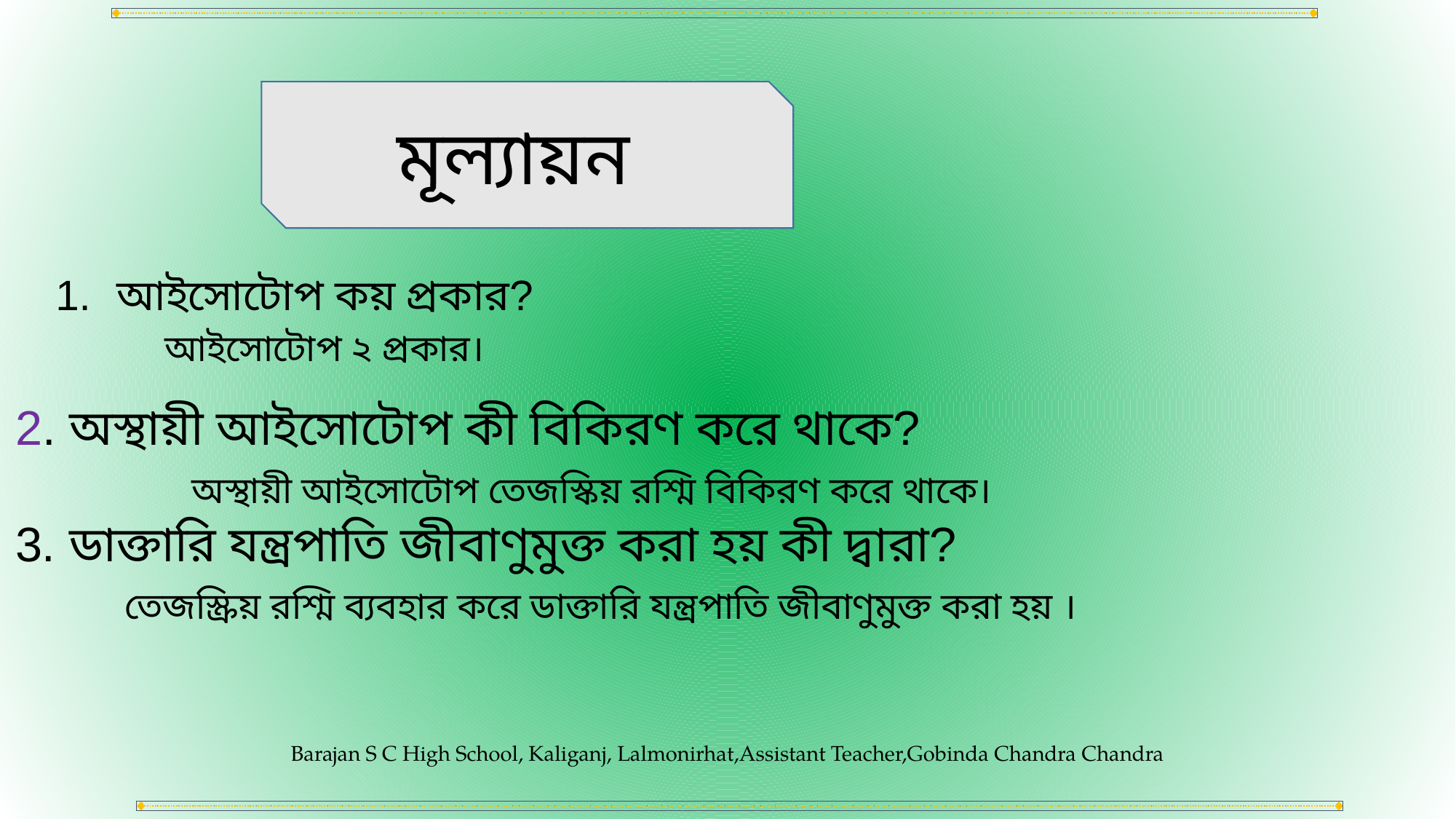

মূল্যায়ন
আইসোটোপ কয় প্রকার?
	আইসোটোপ ২ প্রকার।

2. অস্থায়ী আইসোটোপ কী বিকিরণ করে থাকে?
	 অস্থায়ী আইসোটোপ তেজস্কিয় রশ্মি বিকিরণ করে থাকে।
3. ডাক্তারি যন্ত্রপাতি জীবাণুমুক্ত করা হয় কী দ্বারা?
 	তেজস্ক্রিয় রশ্মি ব্যবহার করে ডাক্তারি যন্ত্রপাতি জীবাণুমুক্ত করা হয় ।